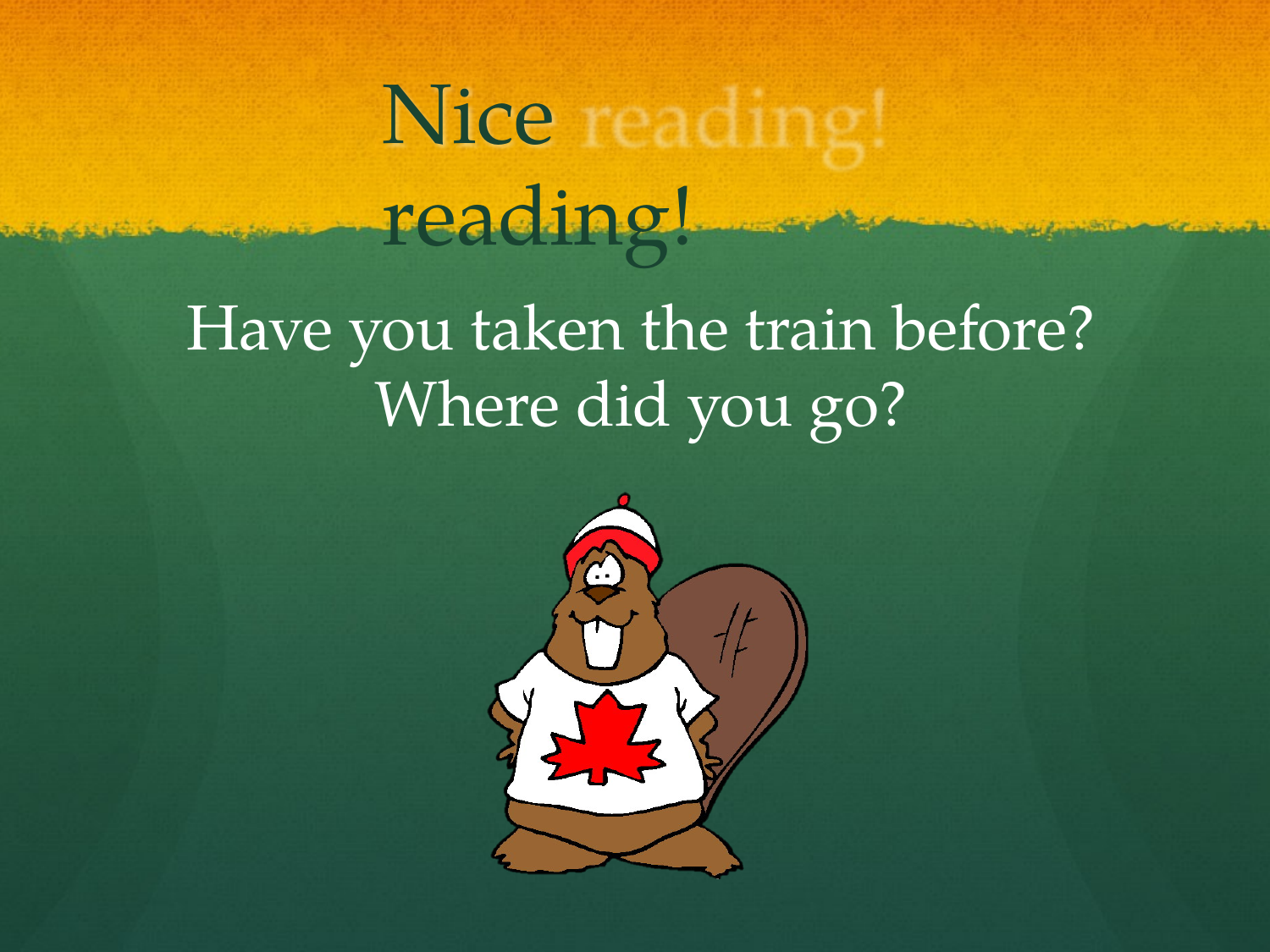

# Nice	reading!
Have you taken the train before?
Where did you go?